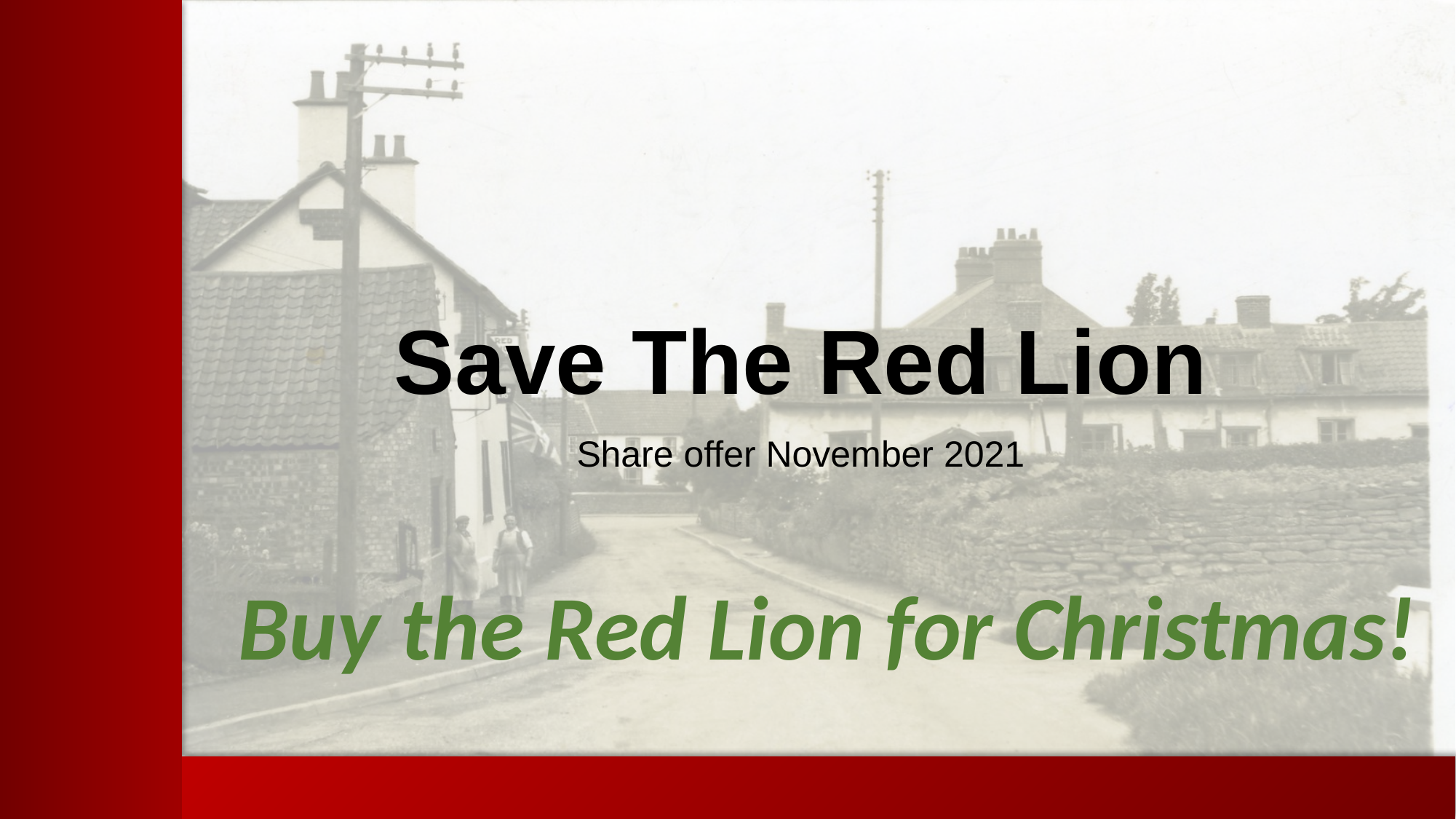

# Save The Red Lion
Share offer November 2021
Buy the Red Lion for Christmas!